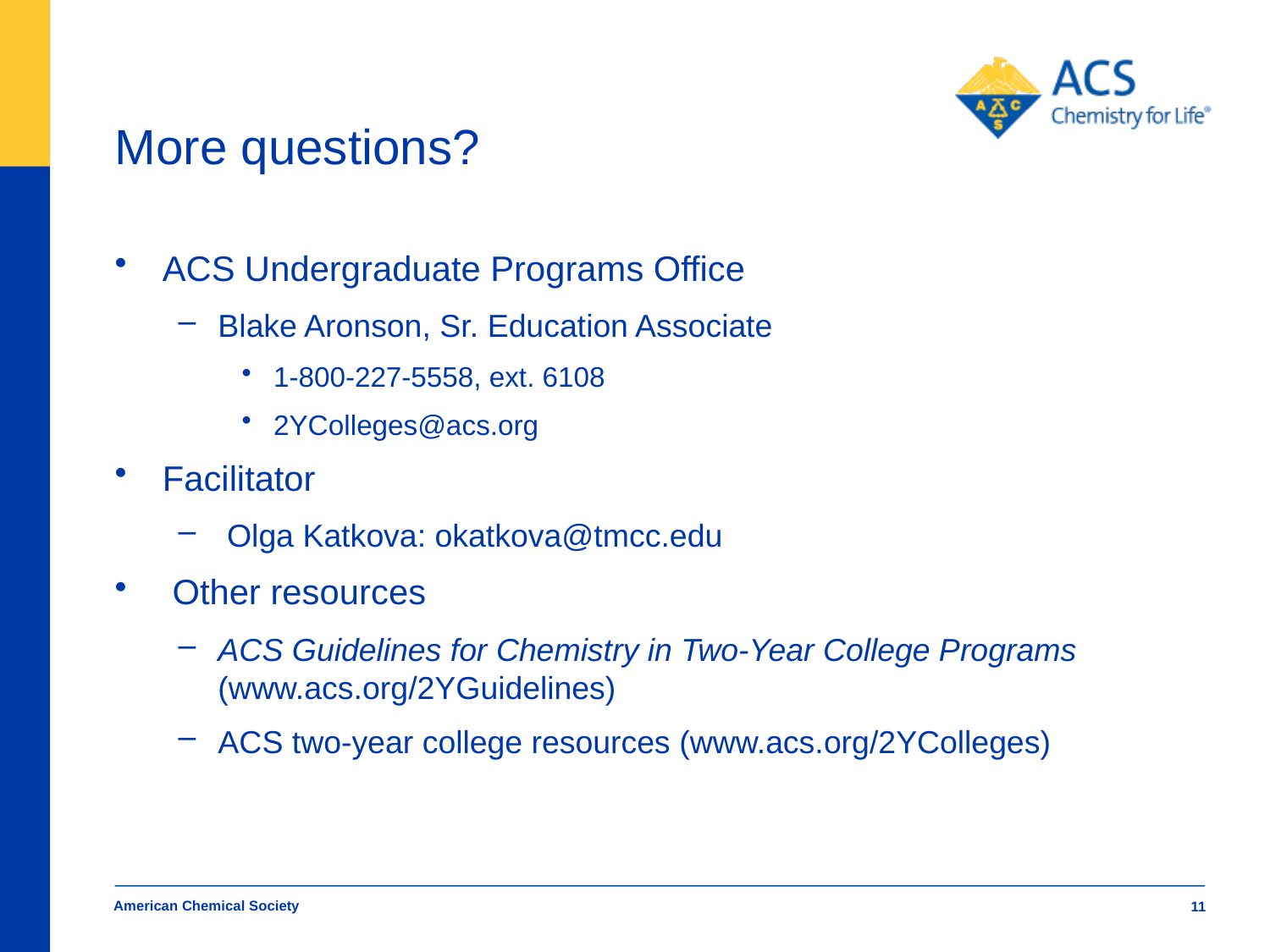

# More questions?
ACS Undergraduate Programs Office
Blake Aronson, Sr. Education Associate
1-800-227-5558, ext. 6108
2YColleges@acs.org
Facilitator
 Olga Katkova: okatkova@tmcc.edu
 Other resources
ACS Guidelines for Chemistry in Two-Year College Programs (www.acs.org/2YGuidelines)
ACS two-year college resources (www.acs.org/2YColleges)

American Chemical Society
11